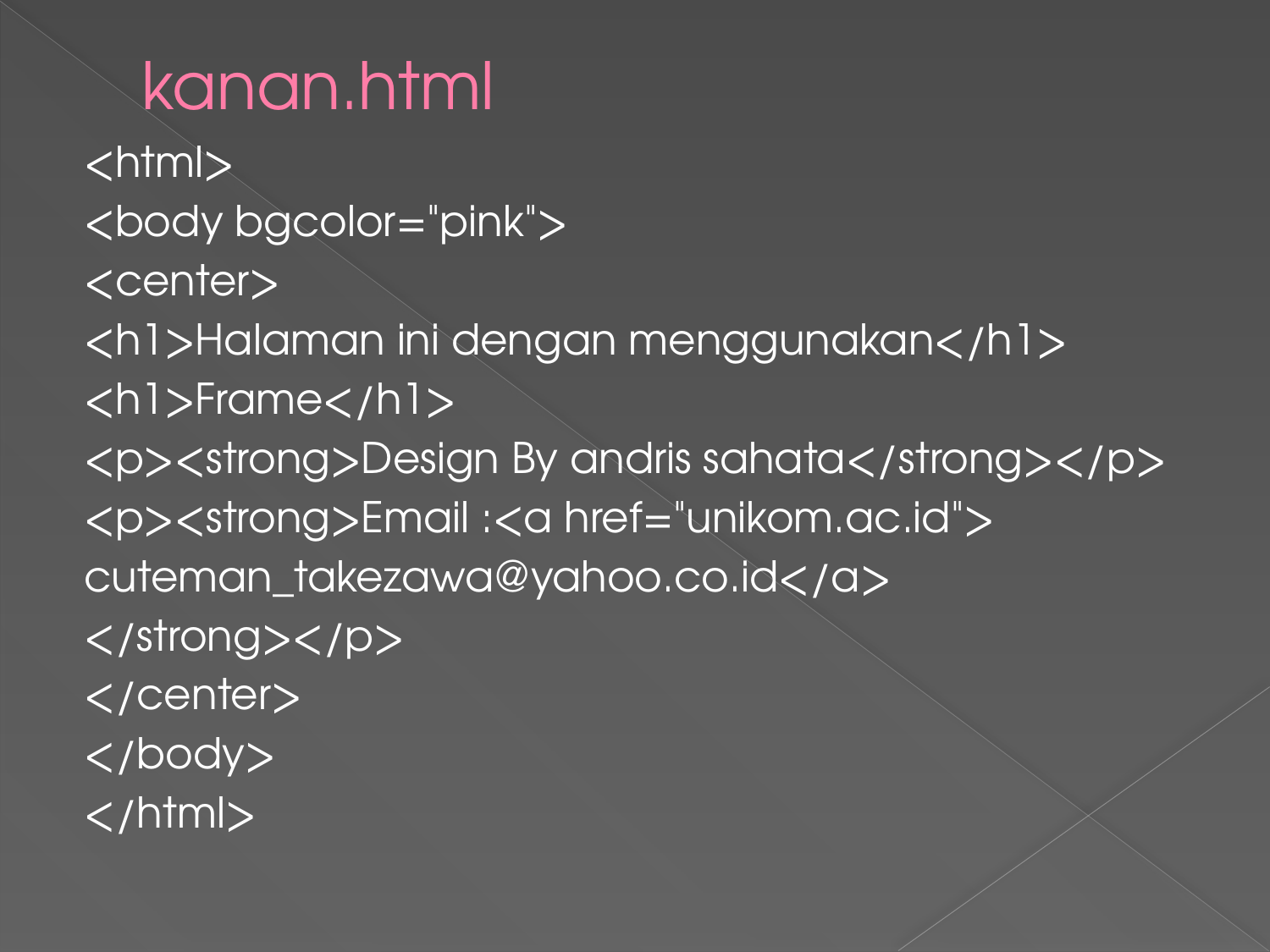

# kanan.html
<html>
<body bgcolor="pink">
<center>
<h1>Halaman ini dengan menggunakan</h1>
<h1>Frame</h1>
<p><strong>Design By andris sahata</strong></p>
<p><strong>Email :<a href="unikom.ac.id">
cuteman_takezawa@yahoo.co.id</a>
</strong></p>
</center>
</body>
</html>